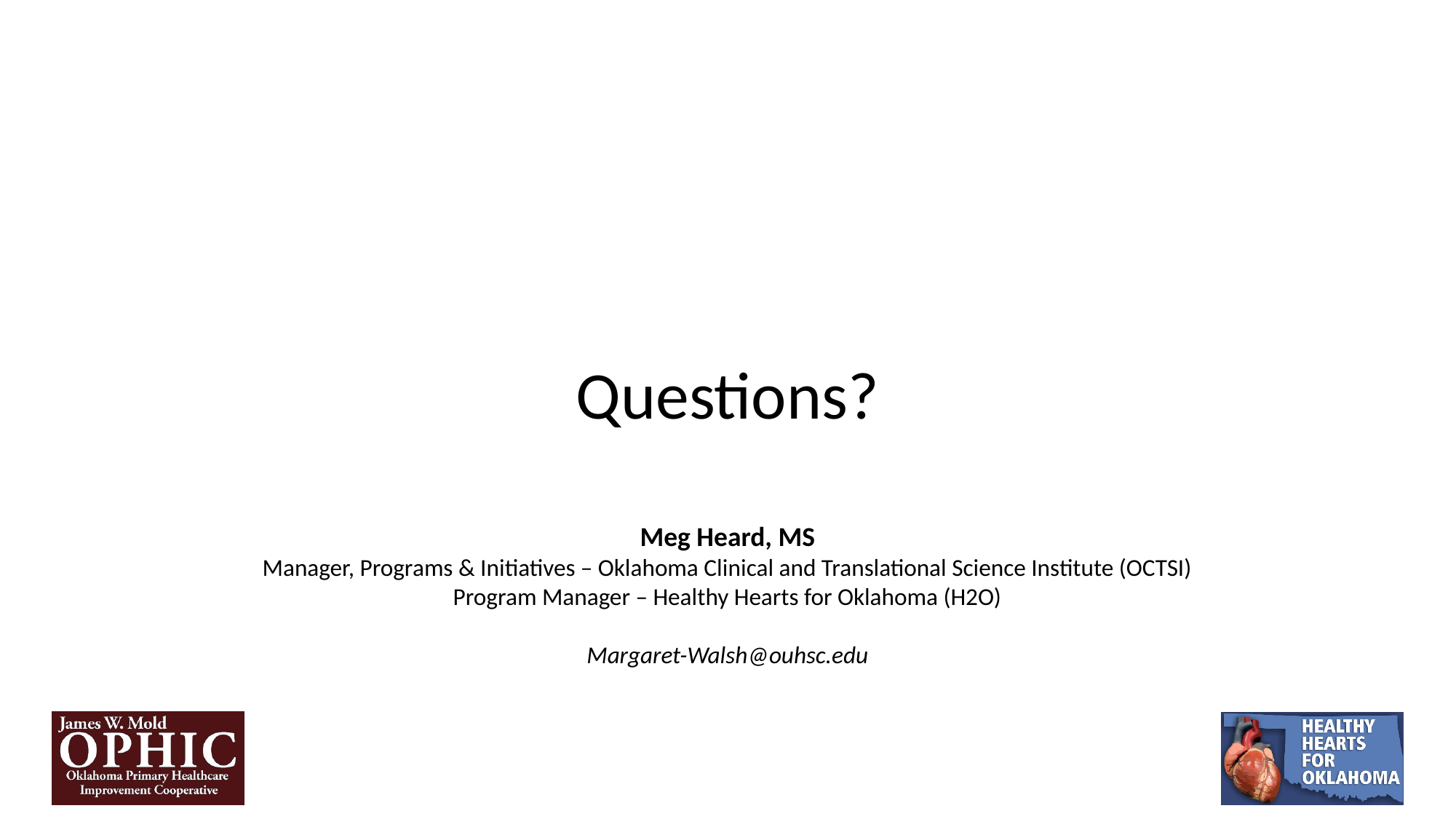

# Questions?
Meg Heard, MS
Manager, Programs & Initiatives – Oklahoma Clinical and Translational Science Institute (OCTSI)
Program Manager – Healthy Hearts for Oklahoma (H2O)

Margaret-Walsh@ouhsc.edu